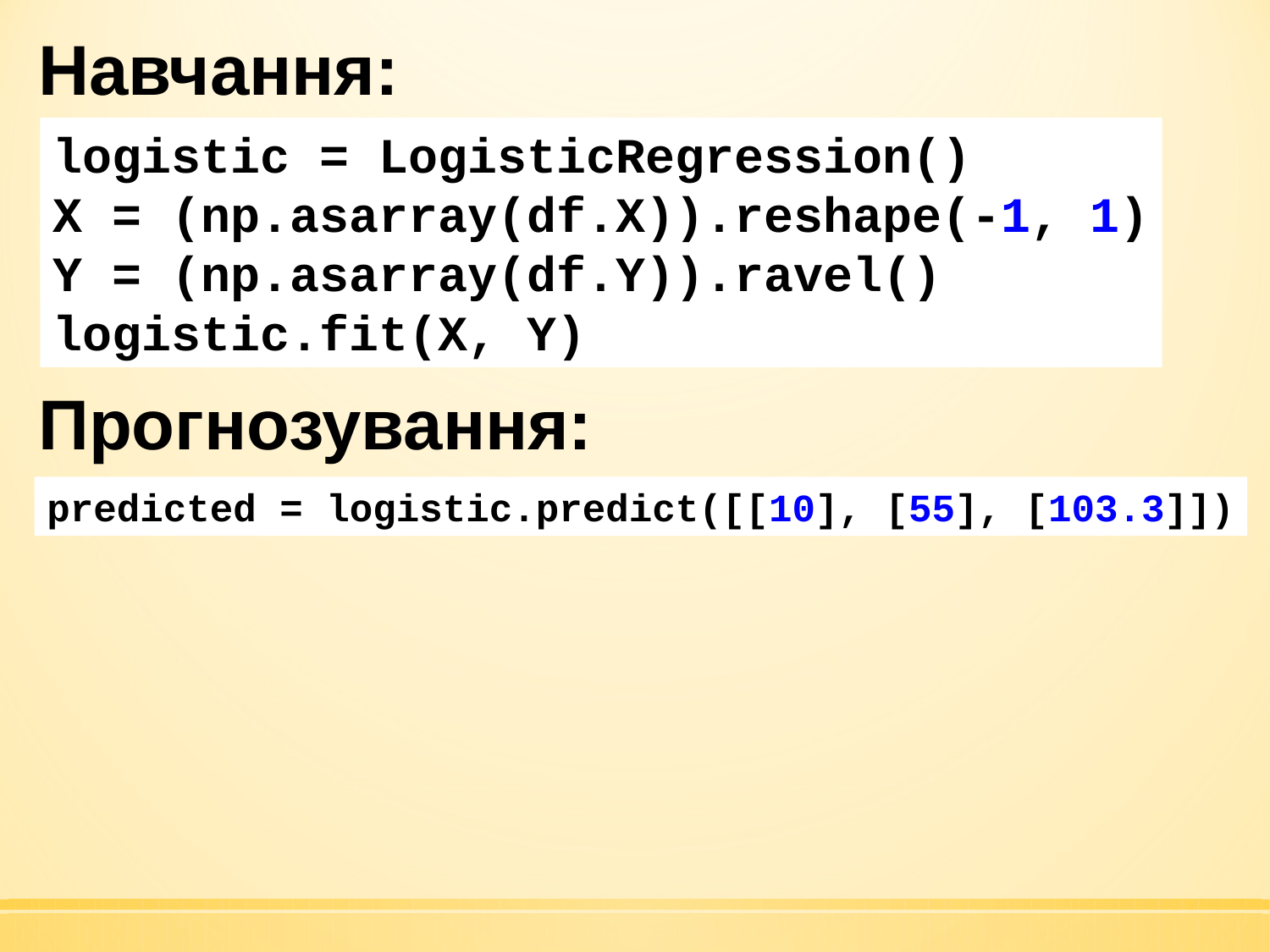

Навчання:
logistic = LogisticRegression()
X = (np.asarray(df.X)).reshape(-1, 1)
Y = (np.asarray(df.Y)).ravel()
logistic.fit(X, Y)
Прогнозування:
predicted = logistic.predict([[10], [55], [103.3]])